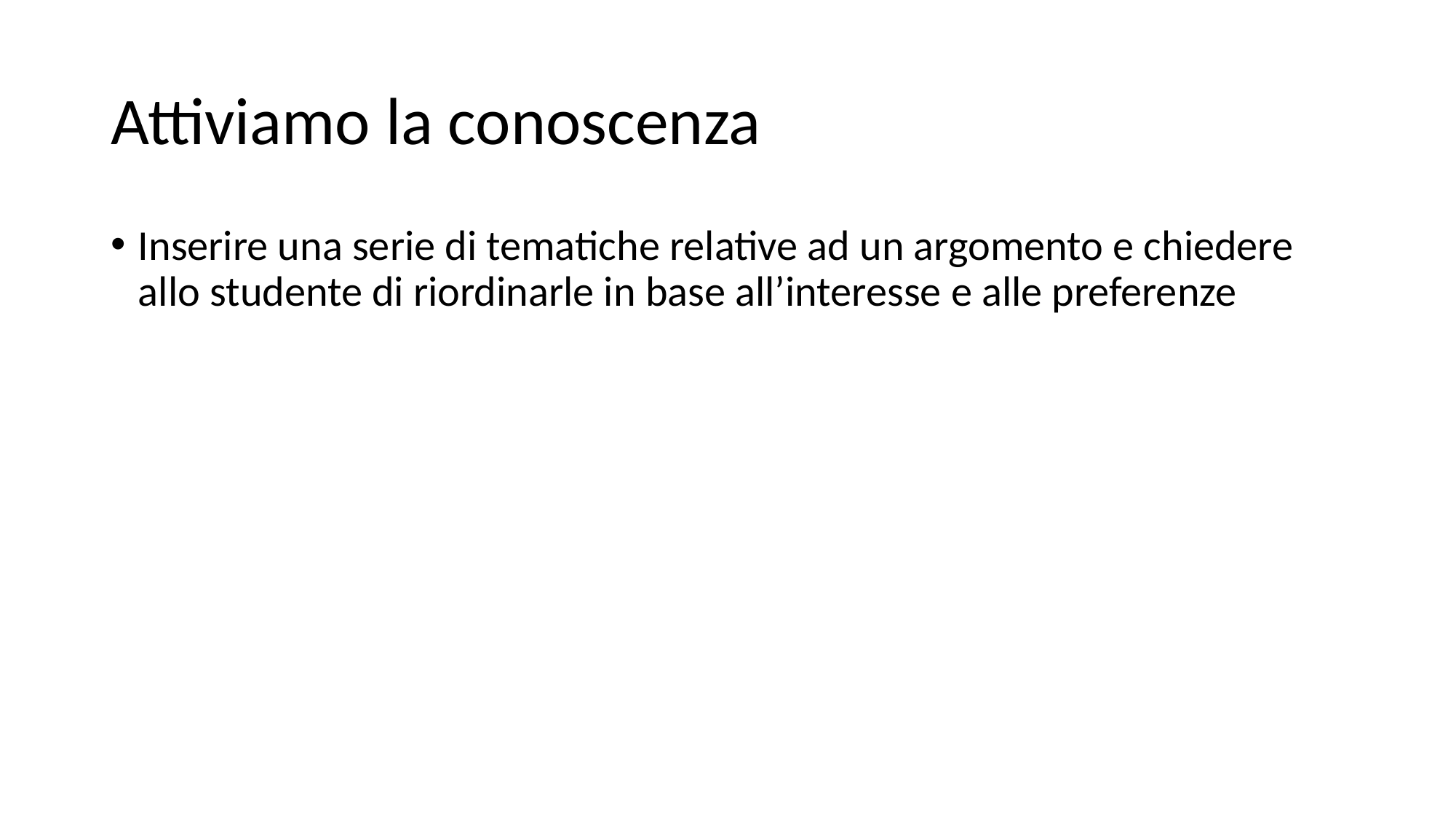

# Attiviamo la conoscenza
Inserire una serie di tematiche relative ad un argomento e chiedere allo studente di riordinarle in base all’interesse e alle preferenze